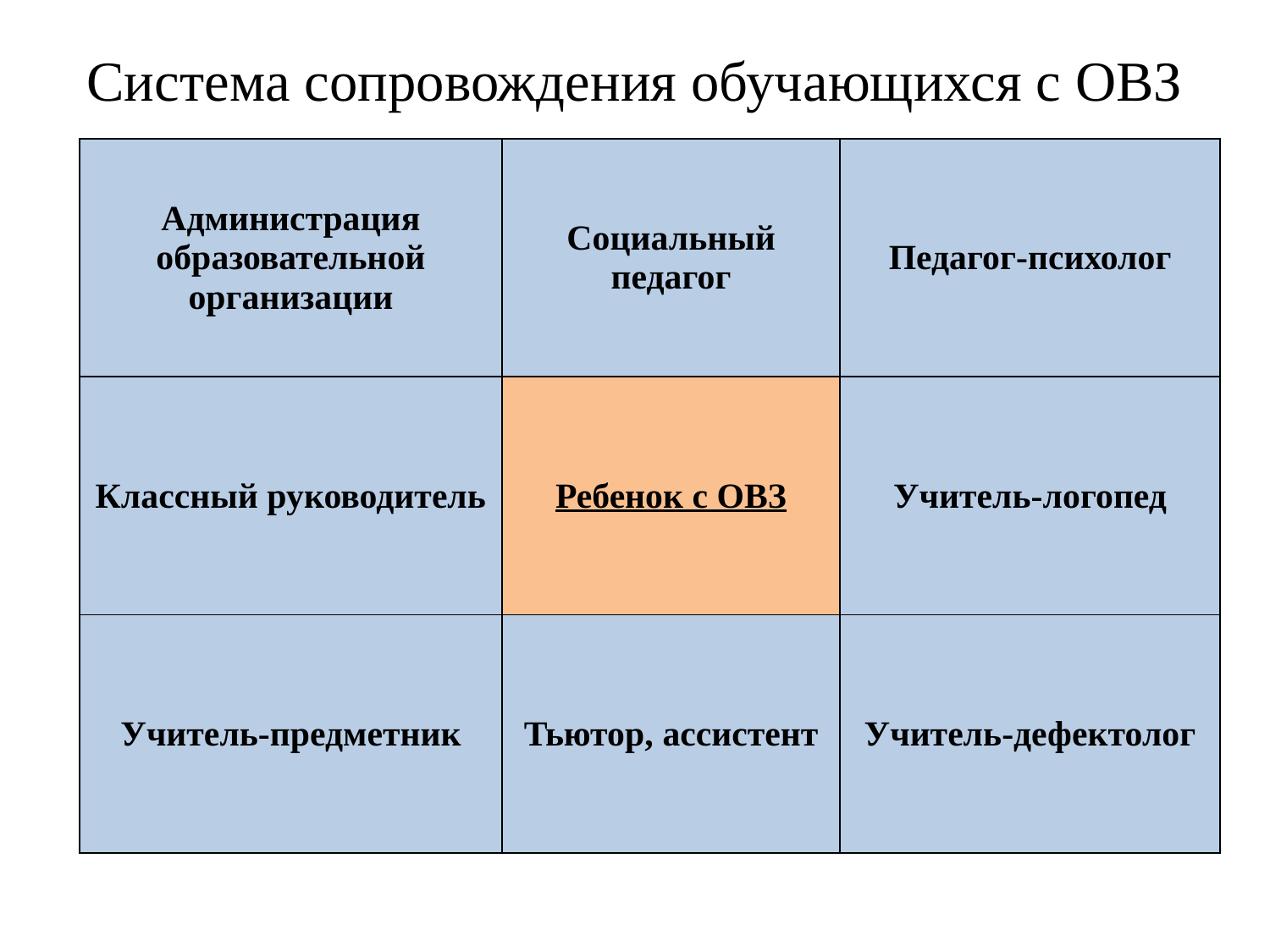

# Система сопровождения обучающихся с ОВЗ
| Администрация образовательной организации | Социальный педагог | Педагог-психолог |
| --- | --- | --- |
| Классный руководитель | Ребенок с ОВЗ | Учитель-логопед |
| Учитель-предметник | Тьютор, ассистент | Учитель-дефектолог |